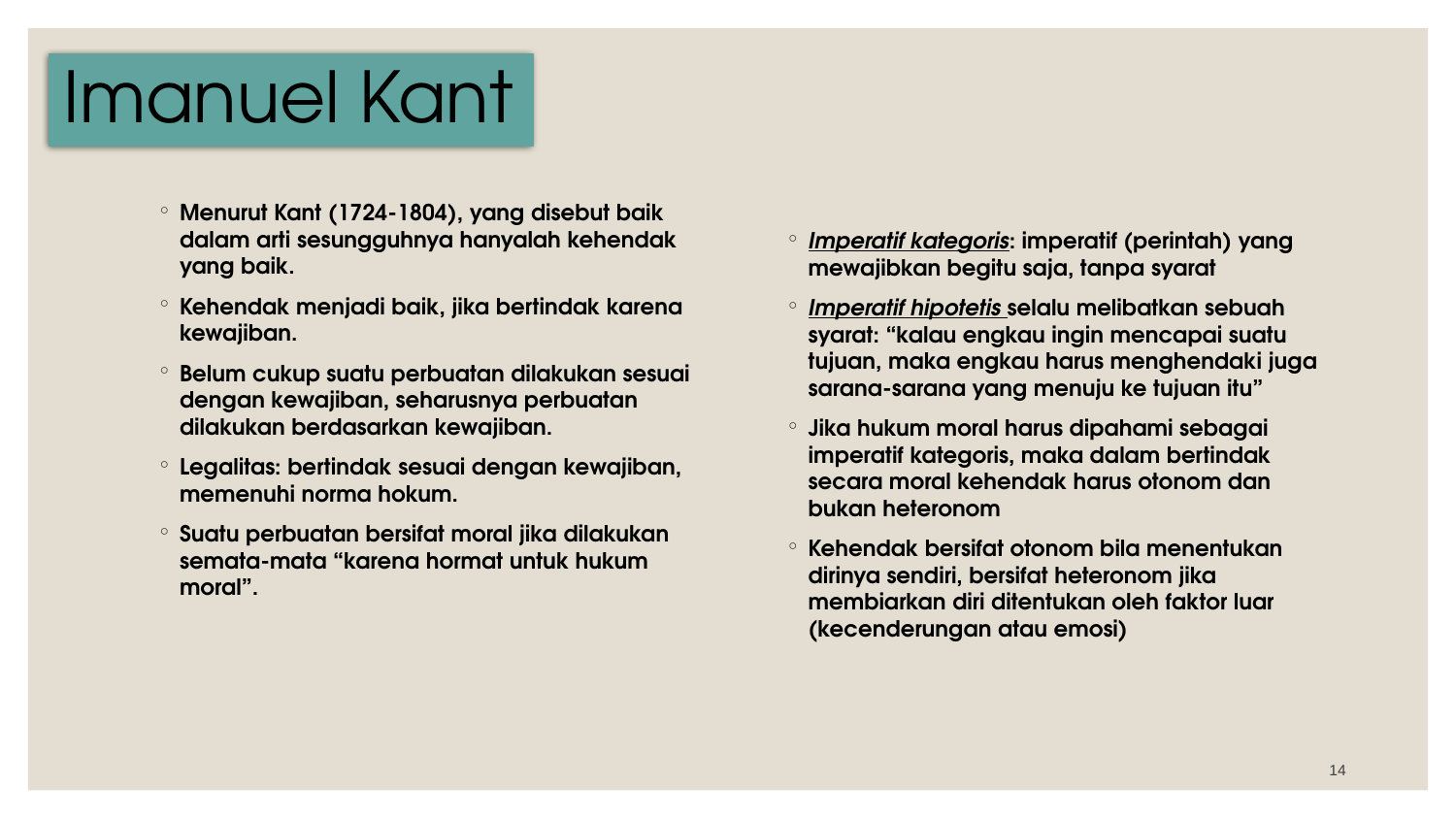

# Imanuel Kant
Menurut Kant (1724-1804), yang disebut baik dalam arti sesungguhnya hanyalah kehendak yang baik.
Kehendak menjadi baik, jika bertindak karena kewajiban.
Belum cukup suatu perbuatan dilakukan sesuai dengan kewajiban, seharusnya perbuatan dilakukan berdasarkan kewajiban.
Legalitas: bertindak sesuai dengan kewajiban, memenuhi norma hokum.
Suatu perbuatan bersifat moral jika dilakukan semata-mata “karena hormat untuk hukum moral”.
Imperatif kategoris: imperatif (perintah) yang mewajibkan begitu saja, tanpa syarat
Imperatif hipotetis selalu melibatkan sebuah syarat: “kalau engkau ingin mencapai suatu tujuan, maka engkau harus menghendaki juga sarana-sarana yang menuju ke tujuan itu”
Jika hukum moral harus dipahami sebagai imperatif kategoris, maka dalam bertindak secara moral kehendak harus otonom dan bukan heteronom
Kehendak bersifat otonom bila menentukan dirinya sendiri, bersifat heteronom jika membiarkan diri ditentukan oleh faktor luar (kecenderungan atau emosi)
14